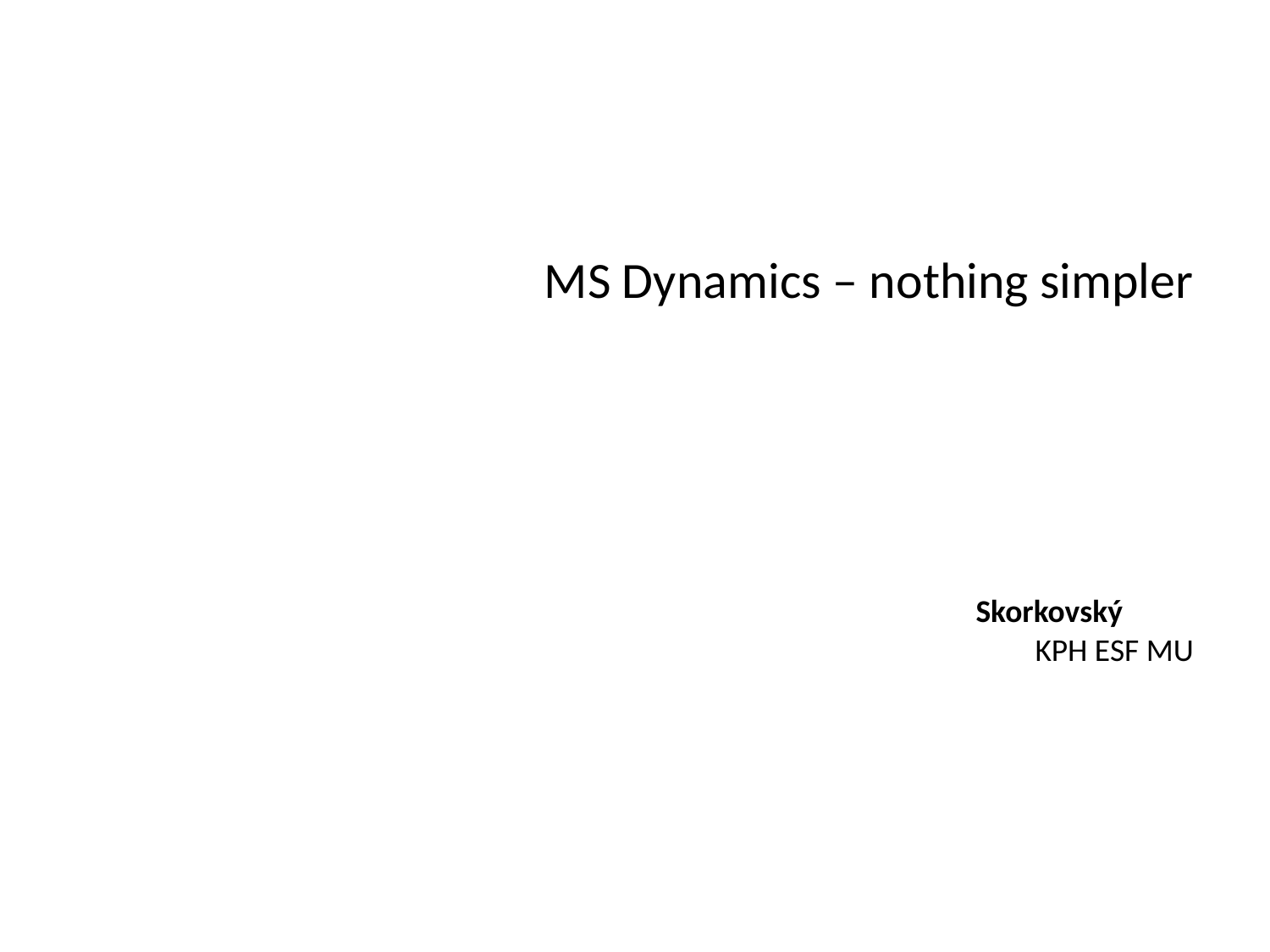

MS Dynamics – nothing simpler

     Skorkovský
 KPH ESF MU